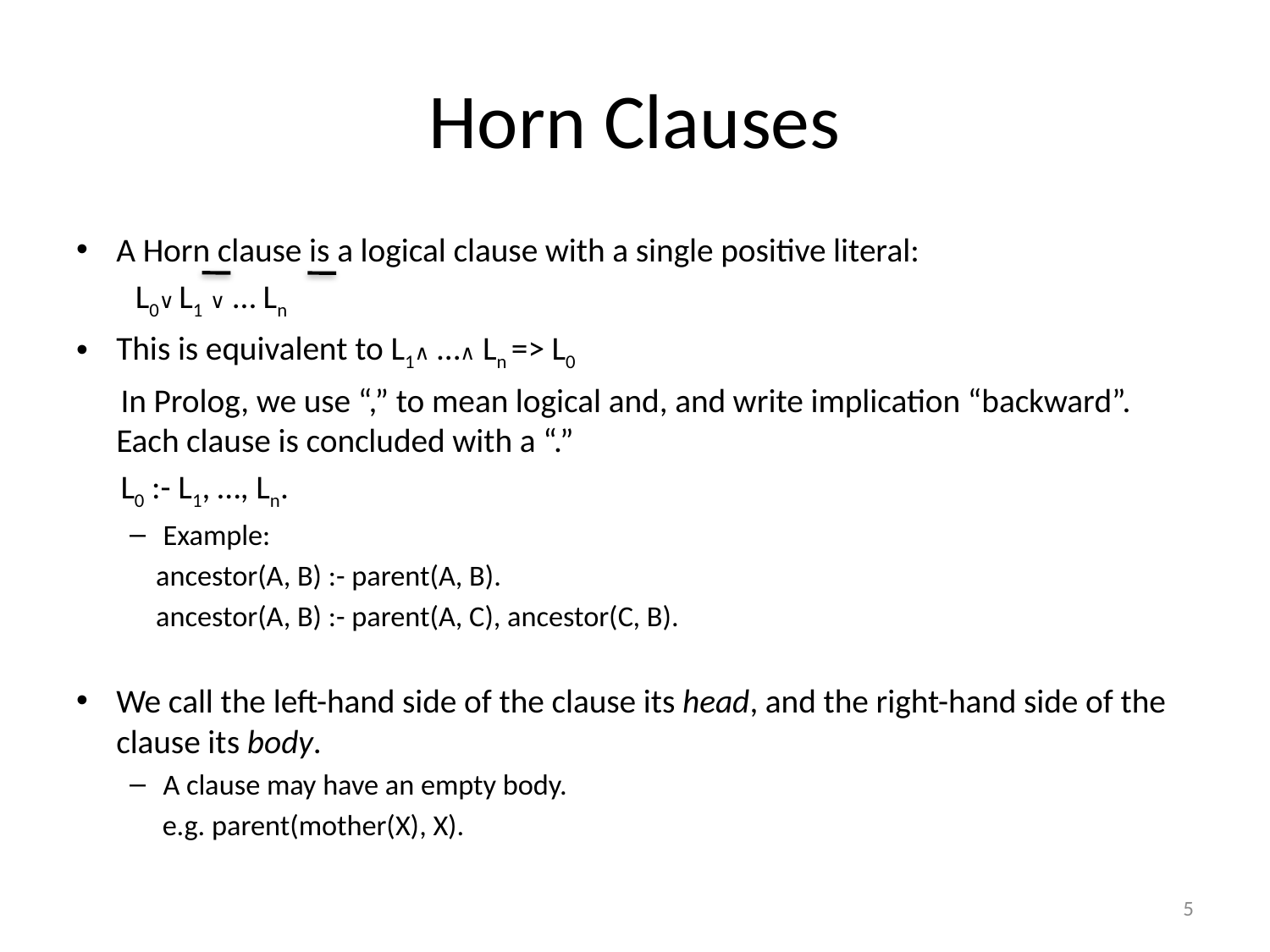

# Horn Clauses
A Horn clause is a logical clause with a single positive literal:
        L0∨ L1 ∨ … Ln
This is equivalent to L1∧ …∧ Ln => L0
      In Prolog, we use “,” to mean logical and, and write implication “backward”. Each clause is concluded with a “.”
      L0 :- L1, …, Ln.
Example:
    ancestor(A, B) :- parent(A, B).
    ancestor(A, B) :- parent(A, C), ancestor(C, B).

We call the left-hand side of the clause its head, and the right-hand side of the clause its body.
A clause may have an empty body.
     e.g. parent(mother(X), X).
5